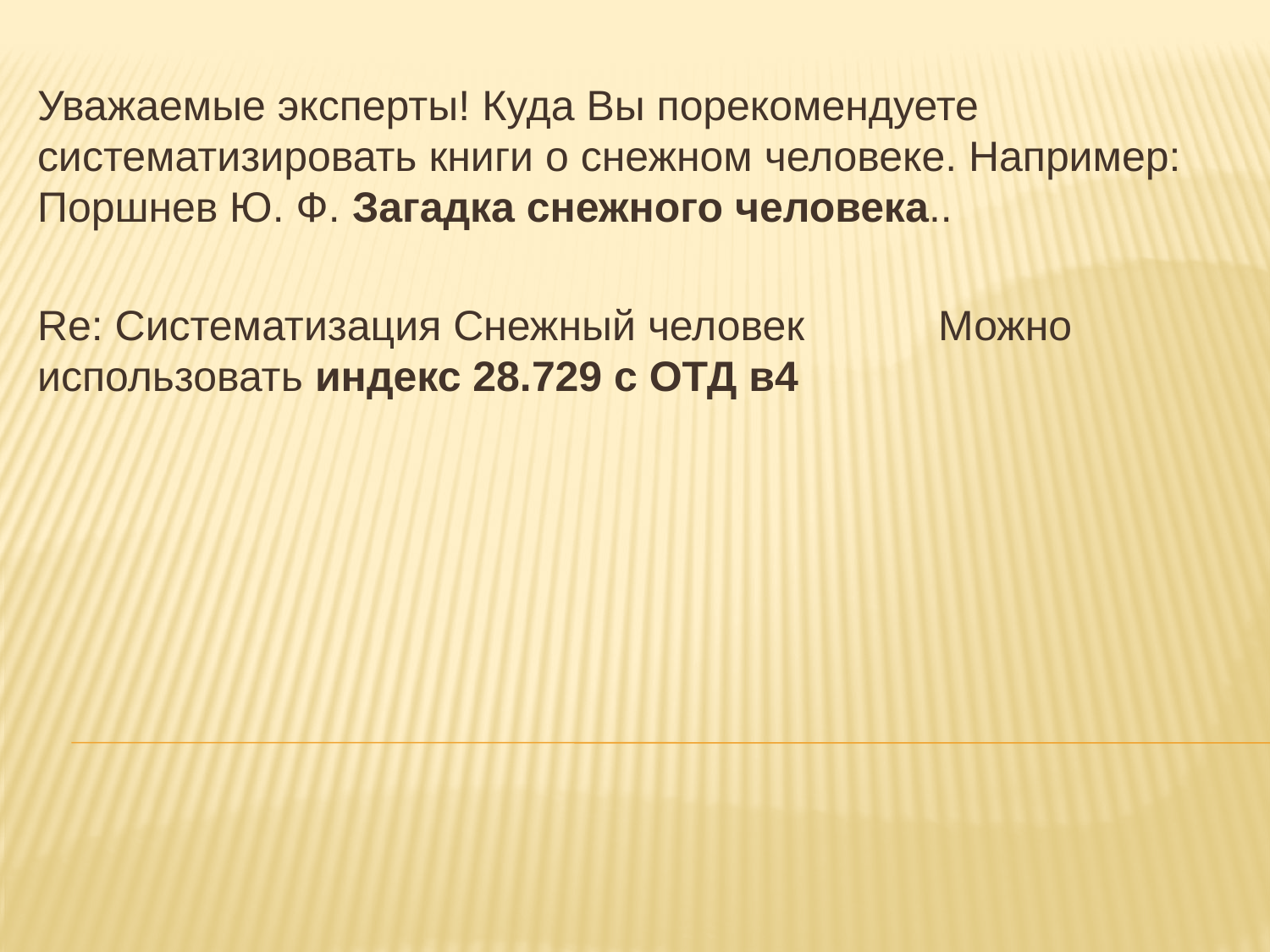

Уважаемые эксперты! Куда Вы порекомендуете систематизировать книги о снежном человеке. Например: Поршнев Ю. Ф. Загадка снежного человека..

Re: Систематизация Снежный человек 	 Можно использовать индекс 28.729 с ОТД в4